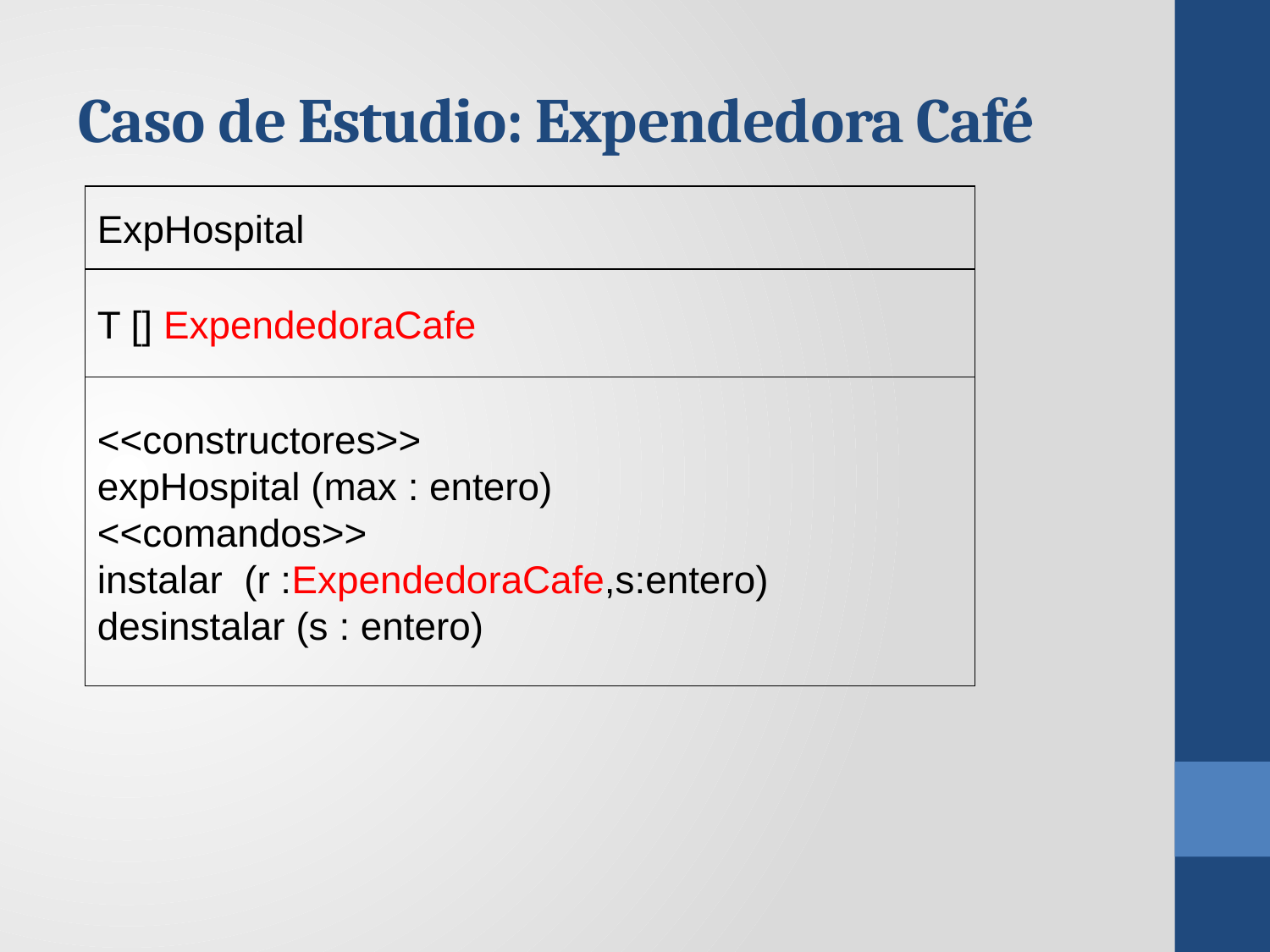

# Caso de Estudio: Expendedora Café
ExpHospital
T [] ExpendedoraCafe
<<constructores>>
expHospital (max : entero)
<<comandos>>
instalar  (r :ExpendedoraCafe,s:entero)
desinstalar (s : entero)